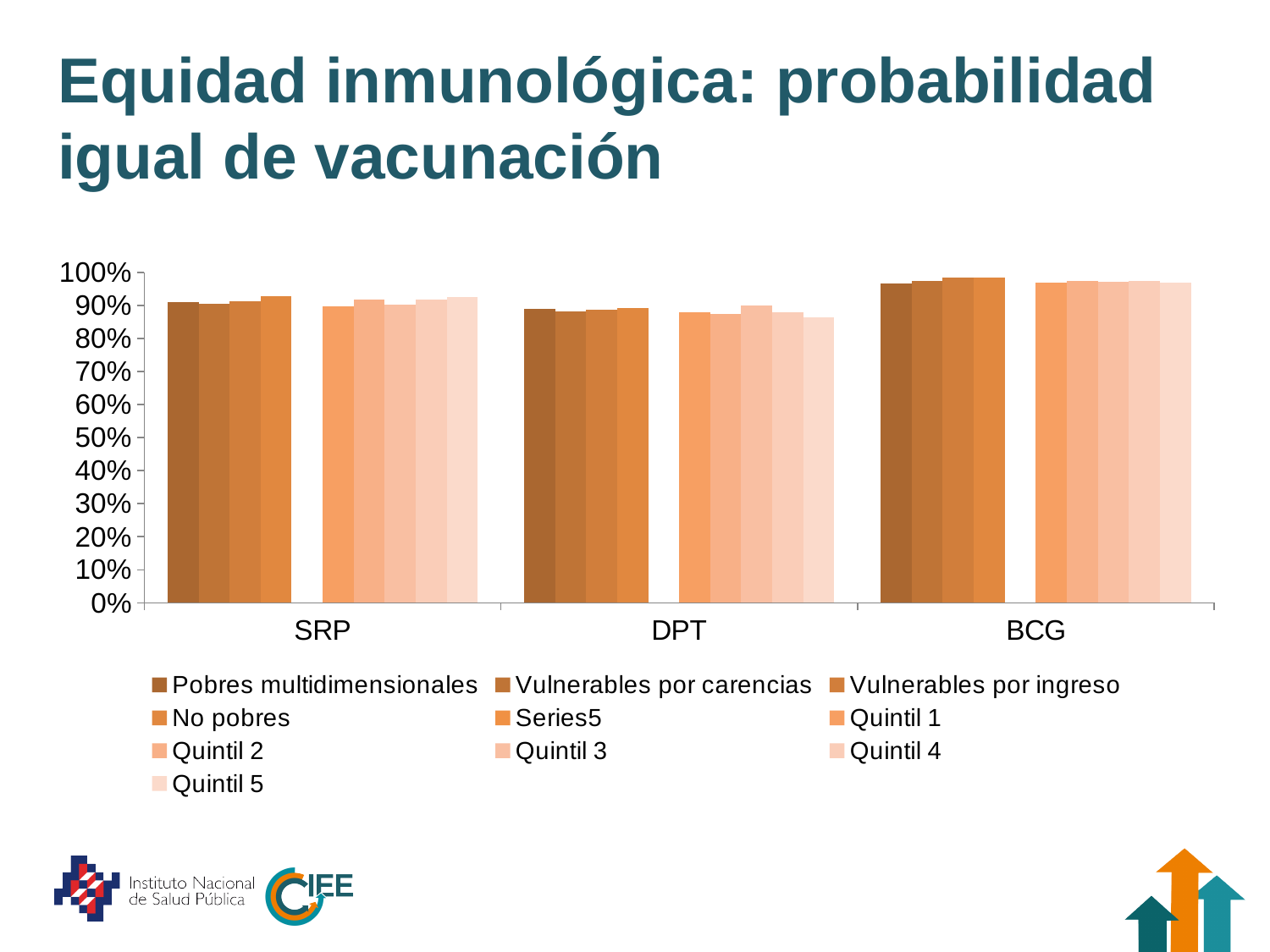

# Equidad inmunológica: probabilidad igual de vacunación

### Chart

| Category | Pobres multidimensionales | Vulnerables por carencias | Vulnerables por ingreso | No pobres |  | Quintil 1 | Quintil 2 | Quintil 3 | Quintil 4 | Quintil 5 |
|---|---|---|---|---|---|---|---|---|---|---|
| SRP | 0.9108808 | 0.9051295 | 0.9118904 | 0.9283306 | None | 0.896009 | 0.9166354 | 0.9013101 | 0.9181917 | 0.924622 |
| DPT | 0.8904632 | 0.8817185 | 0.8867794 | 0.8915578 | None | 0.8779952 | 0.8750017 | 0.8985533 | 0.8788897 | 0.8636023 |
| BCG | 0.9658222 | 0.9748342 | 0.9829157 | 0.9854052 | None | 0.9694434 | 0.9747739 | 0.9702762 | 0.9741914 | 0.9683302 |